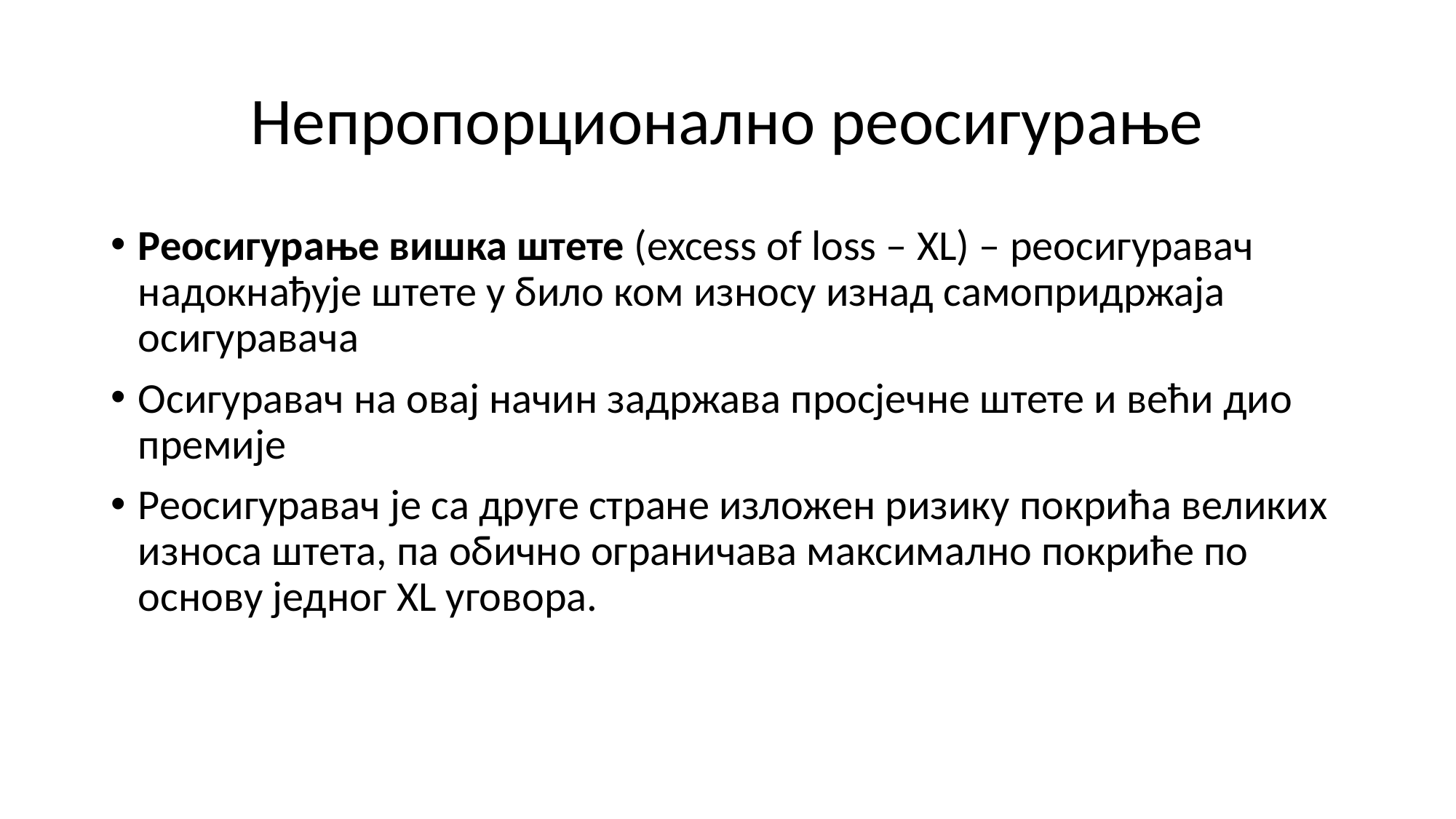

# Непропорционално реосигурање
Реосигурање вишка штете (excess of loss – XL) – реосигуравач надокнађује штете у било ком износу изнад самопридржаја осигуравача
Осигуравач на овај начин задржава просјечне штете и већи дио премије
Реосигуравач је са друге стране изложен ризику покрића великих износа штета, па обично ограничава максимално покриће по основу једног XL уговора.